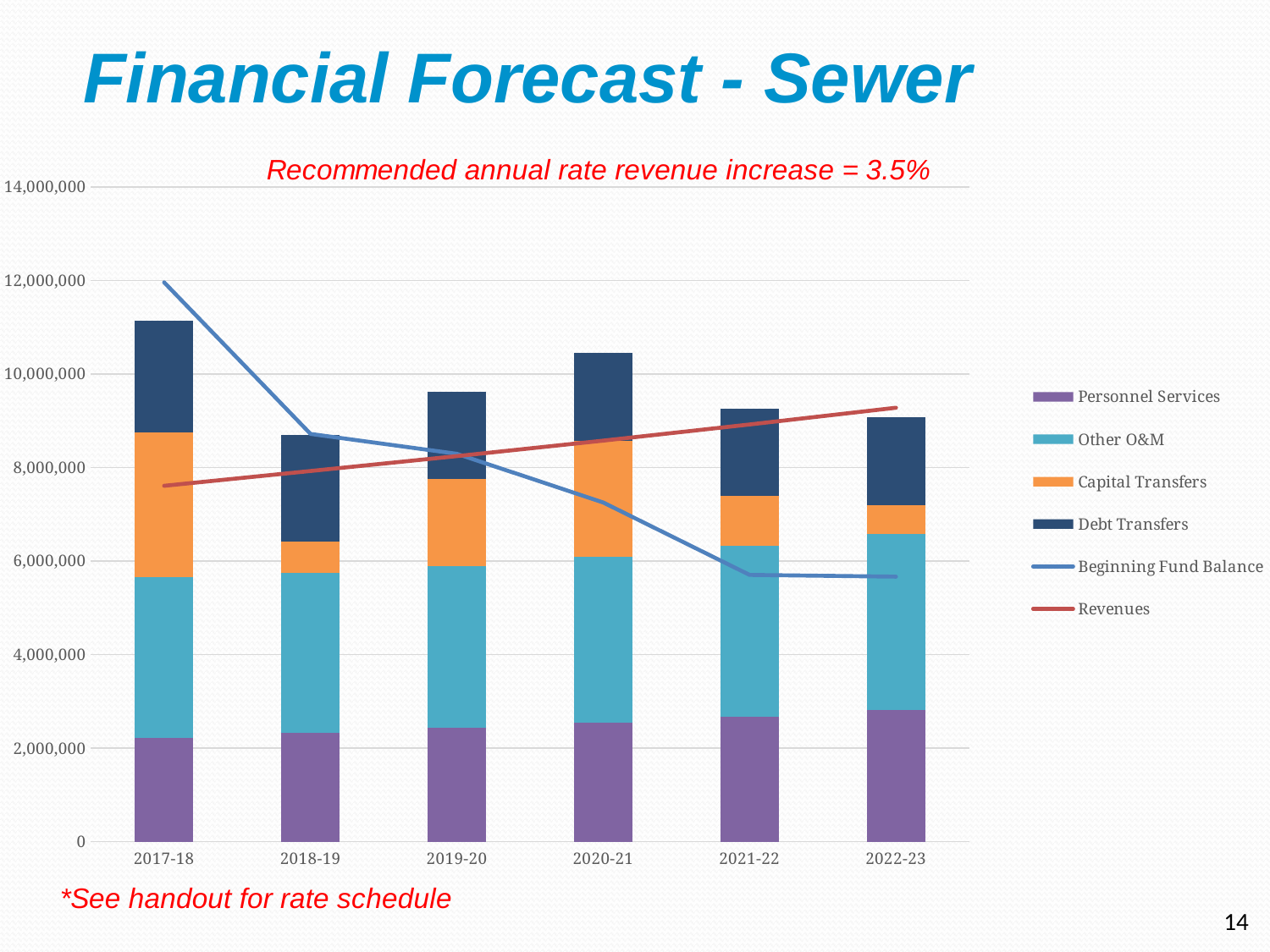

# Financial Forecast - Sewer

### Chart

| Category | Personnel Services | Other O&M | Capital Transfers | Debt Transfers | Beginning Fund Balance | Revenues |
|---|---|---|---|---|---|---|
| 2017-18 | 2224918.7199999997 | 3424010.1966282926 | 3110000.0 | 2377273.0 | 11959291.320000002 | 7610183.932565849 |
| 2018-19 | 2327385.9743999997 | 3417675.3622637587 | 672075.0 | 2270388.5 | 8719277.335937558 | 7926163.045275185 |
| 2019-20 | 2436540.0842879997 | 3457644.846580955 | 1856575.0 | 1868671.5 | 8294073.201451413 | 8244596.645619114 |
| 2020-21 | 2552885.7876057606 | 3544305.5684418427 | 2480490.29 | 1868726.0 | 7251990.581789836 | 8575823.315856863 |
| 2021-22 | 2676967.597120435 | 3656540.5114438403 | 1063605.82545 | 1869162.0 | 5704378.6922160415 | 8920357.01757141 |
| 2022-23 | 2809372.9703264097 | 3772742.6892901175 | 620211.6297504999 | 1868073.0 | 5666497.182240371 | 9278732.36075234 |
14